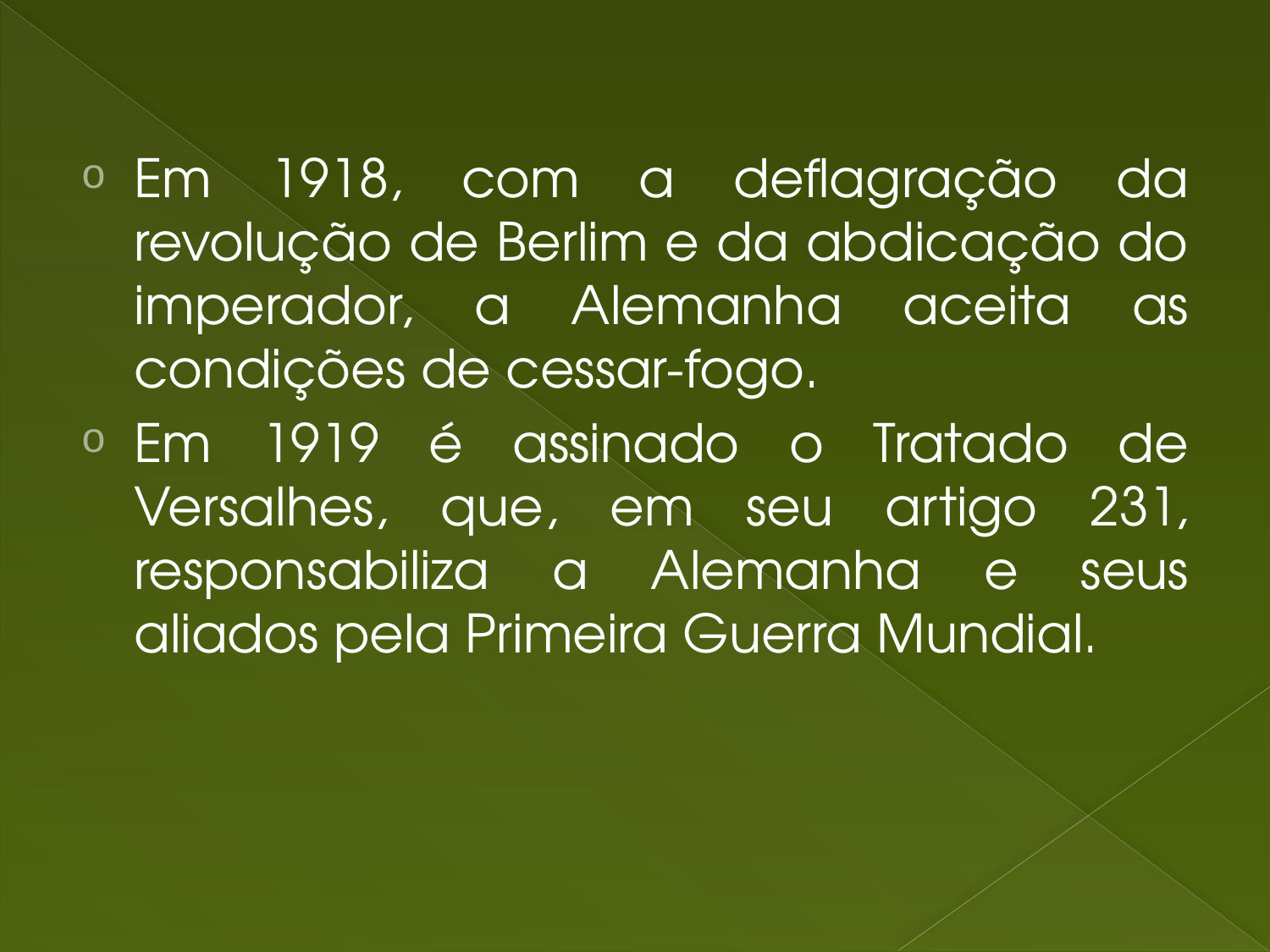

Em 1918, com a deflagração da revolução de Berlim e da abdicação do imperador, a Alemanha aceita as condições de cessar-fogo.
Em 1919 é assinado o Tratado de Versalhes, que, em seu artigo 231, responsabiliza a Alemanha e seus aliados pela Primeira Guerra Mundial.